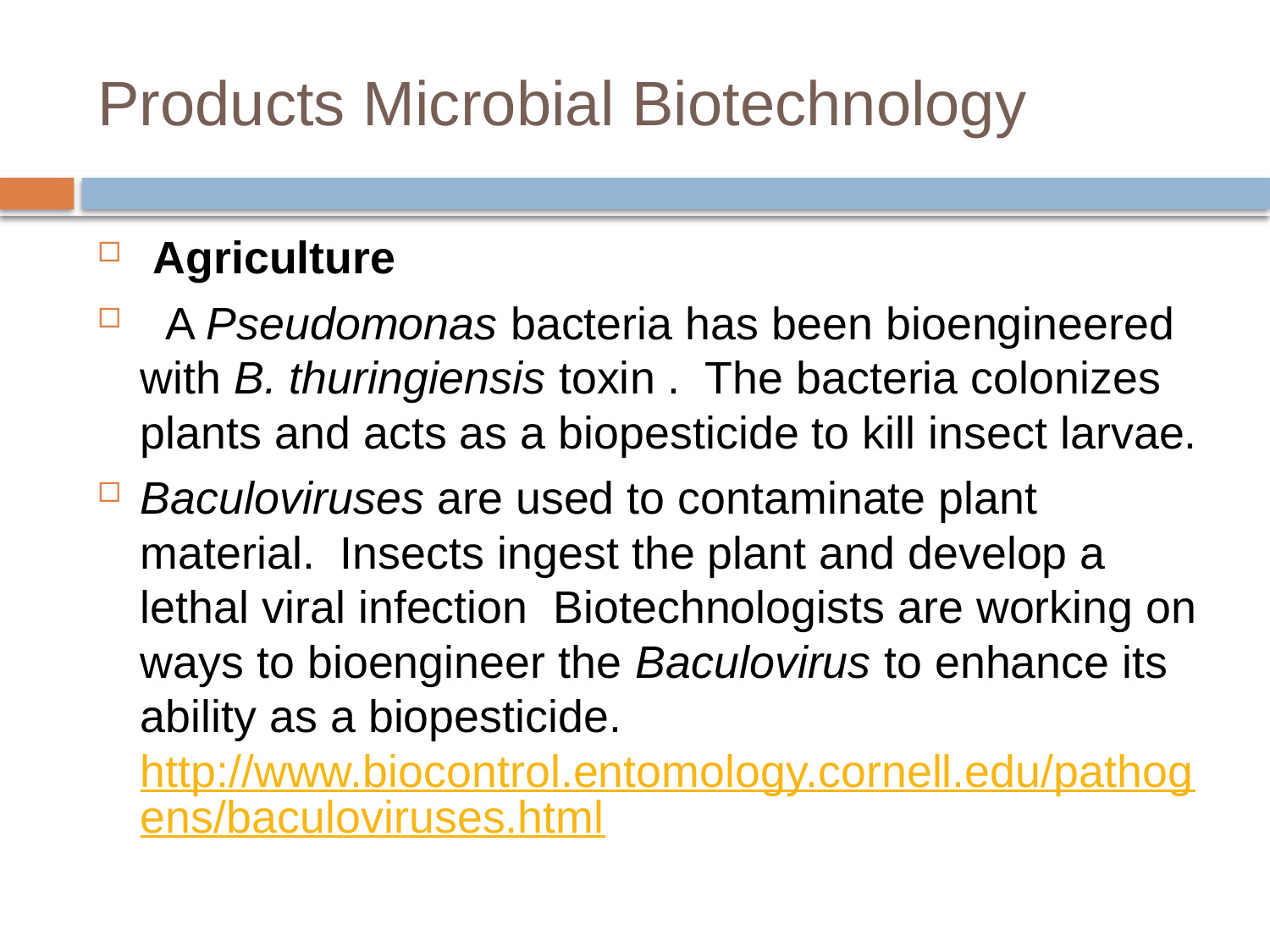

# Products Microbial Biotechnology
 Agriculture
  A Pseudomonas bacteria has been bioengineered with B. thuringiensis toxin .  The bacteria colonizes plants and acts as a biopesticide to kill insect larvae.
Baculoviruses are used to contaminate plant material.  Insects ingest the plant and develop a lethal viral infection  Biotechnologists are working on ways to bioengineer the Baculovirus to enhance its ability as a biopesticide. http://www.biocontrol.entomology.cornell.edu/pathogens/baculoviruses.html